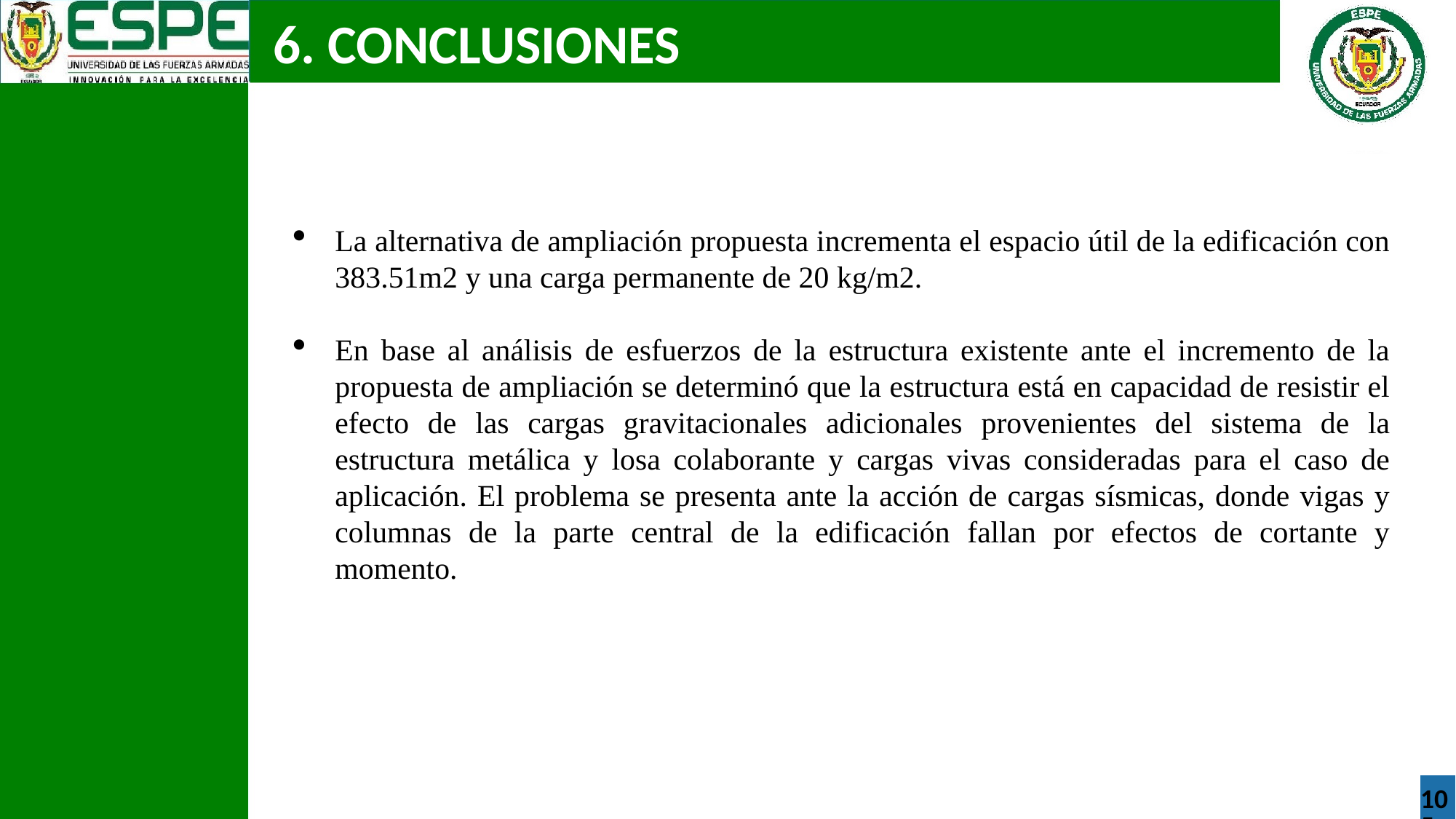

6. CONCLUSIONES
La alternativa de ampliación propuesta incrementa el espacio útil de la edificación con 383.51m2 y una carga permanente de 20 kg/m2.

En base al análisis de esfuerzos de la estructura existente ante el incremento de la propuesta de ampliación se determinó que la estructura está en capacidad de resistir el efecto de las cargas gravitacionales adicionales provenientes del sistema de la estructura metálica y losa colaborante y cargas vivas consideradas para el caso de aplicación. El problema se presenta ante la acción de cargas sísmicas, donde vigas y columnas de la parte central de la edificación fallan por efectos de cortante y momento.
105